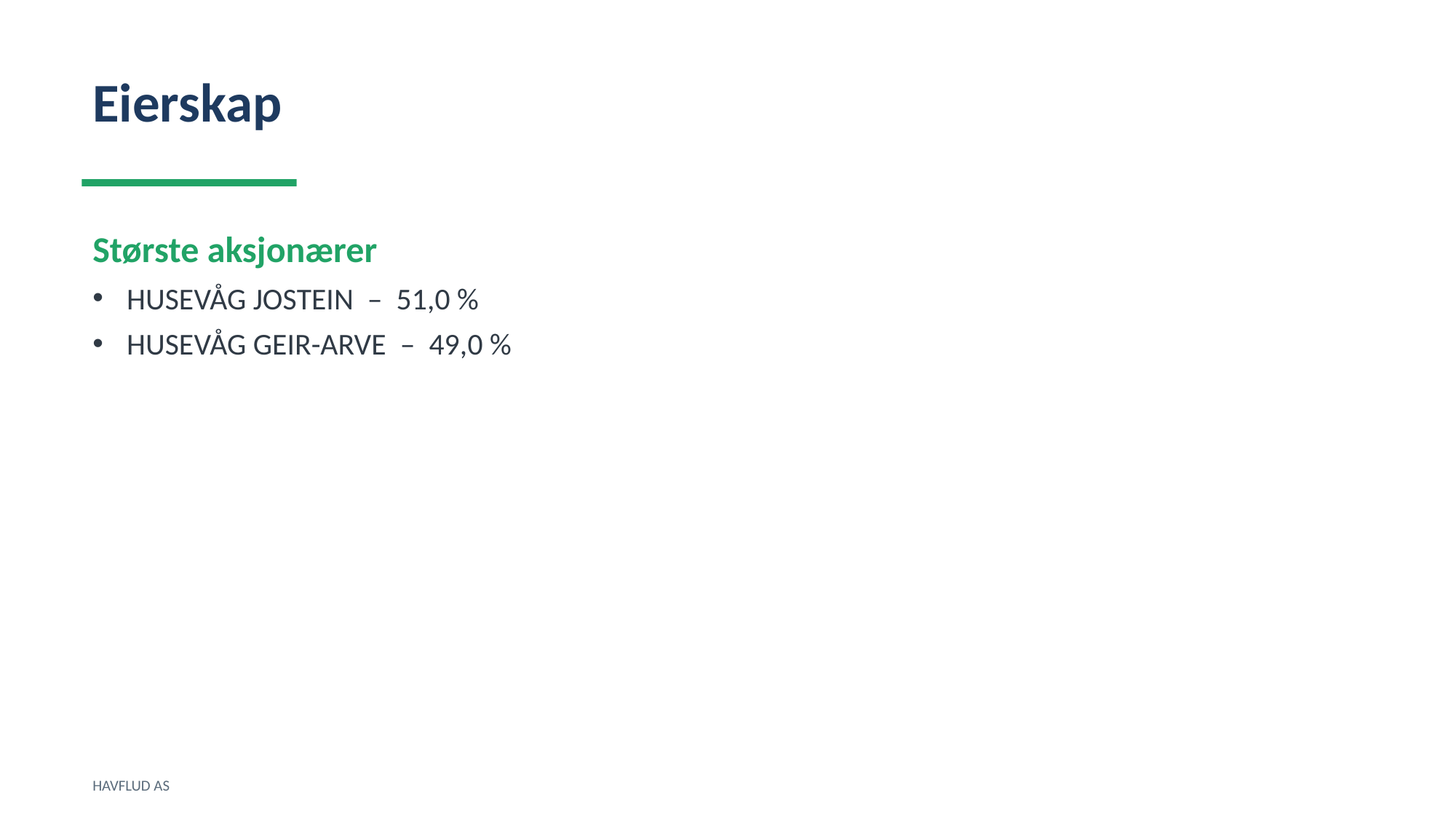

Eierskap

Største aksjonærer
HUSEVÅG JOSTEIN  –  51,0 %
HUSEVÅG GEIR-ARVE  –  49,0 %
HAVFLUD AS